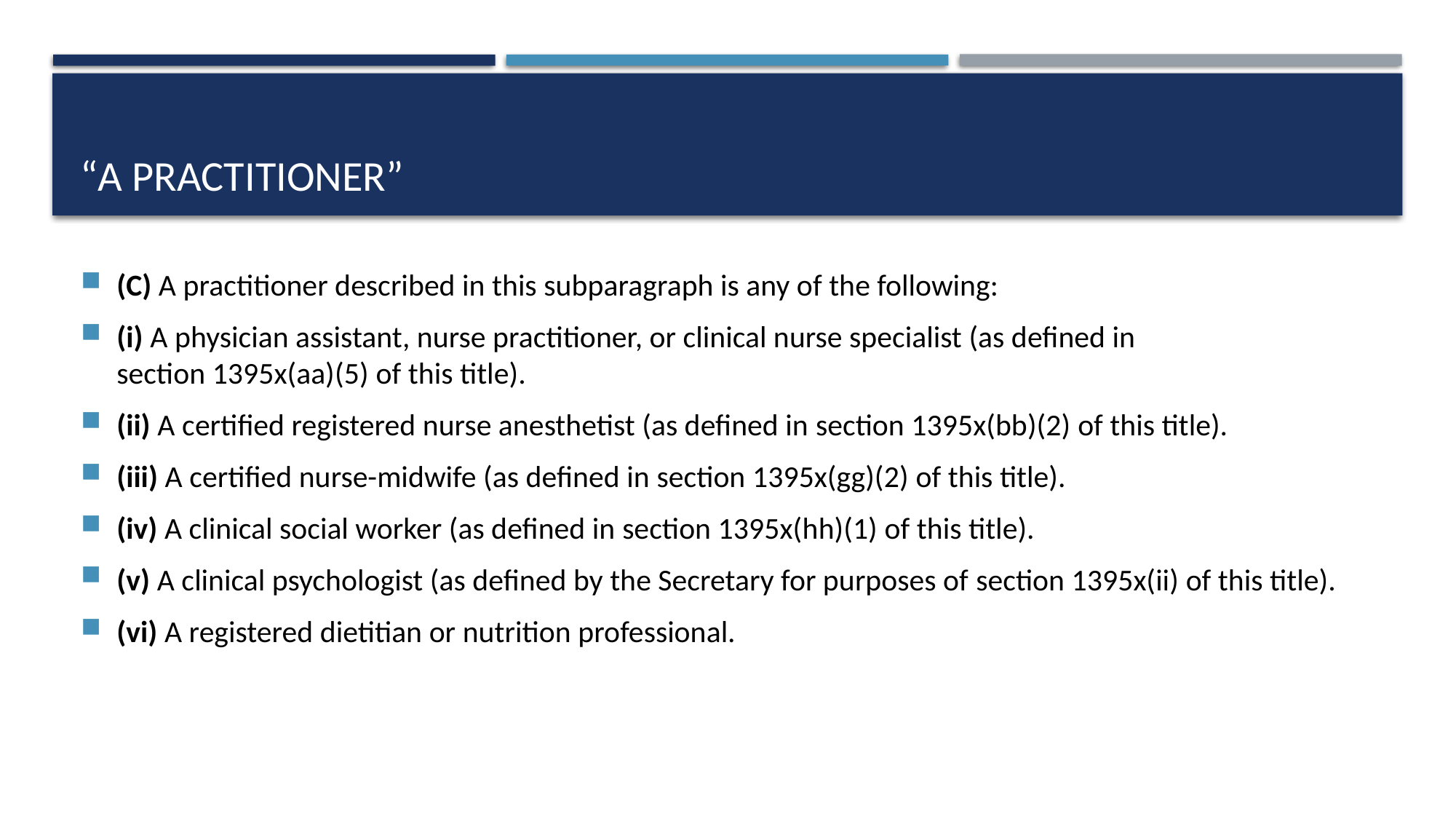

# “A practitioner”
(C) A practitioner described in this subparagraph is any of the following:
(i) A physician assistant, nurse practitioner, or clinical nurse specialist (as defined in section 1395x(aa)(5) of this title).
(ii) A certified registered nurse anesthetist (as defined in section 1395x(bb)(2) of this title).
(iii) A certified nurse-midwife (as defined in section 1395x(gg)(2) of this title).
(iv) A clinical social worker (as defined in section 1395x(hh)(1) of this title).
(v) A clinical psychologist (as defined by the Secretary for purposes of section 1395x(ii) of this title).
(vi) A registered dietitian or nutrition professional.